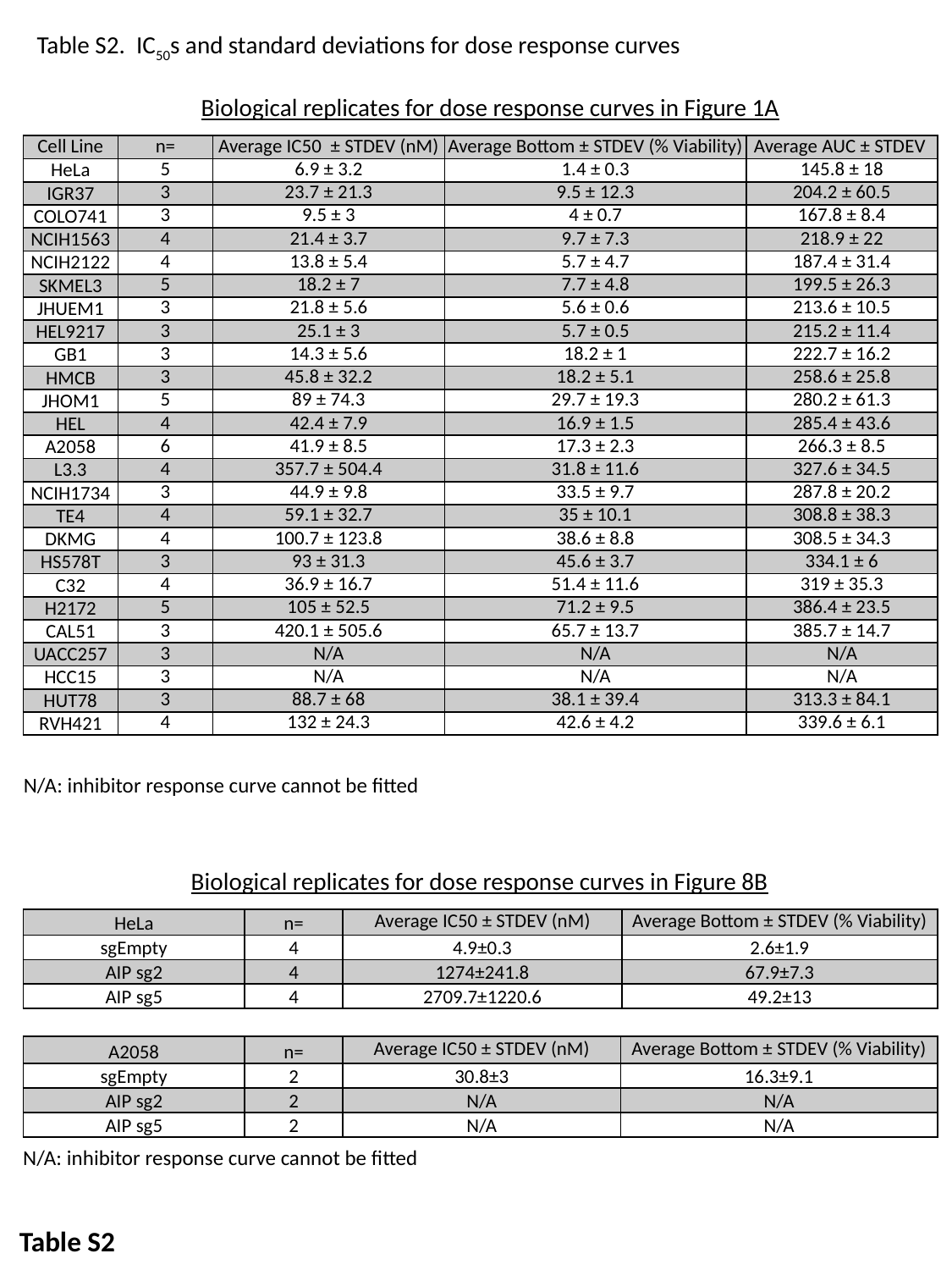

Table S2.  IC50s and standard deviations for dose response curves
Biological replicates for dose response curves in Figure 1A
| Cell Line | n= | Average IC50 ± STDEV (nM) | Average Bottom ± STDEV (% Viability) | Average AUC ± STDEV |
| --- | --- | --- | --- | --- |
| HeLa | 5 | 6.9 ± 3.2 | 1.4 ± 0.3 | 145.8 ± 18 |
| IGR37 | 3 | 23.7 ± 21.3 | 9.5 ± 12.3 | 204.2 ± 60.5 |
| COLO741 | 3 | 9.5 ± 3 | 4 ± 0.7 | 167.8 ± 8.4 |
| NCIH1563 | 4 | 21.4 ± 3.7 | 9.7 ± 7.3 | 218.9 ± 22 |
| NCIH2122 | 4 | 13.8 ± 5.4 | 5.7 ± 4.7 | 187.4 ± 31.4 |
| SKMEL3 | 5 | 18.2 ± 7 | 7.7 ± 4.8 | 199.5 ± 26.3 |
| JHUEM1 | 3 | 21.8 ± 5.6 | 5.6 ± 0.6 | 213.6 ± 10.5 |
| HEL9217 | 3 | 25.1 ± 3 | 5.7 ± 0.5 | 215.2 ± 11.4 |
| GB1 | 3 | 14.3 ± 5.6 | 18.2 ± 1 | 222.7 ± 16.2 |
| HMCB | 3 | 45.8 ± 32.2 | 18.2 ± 5.1 | 258.6 ± 25.8 |
| JHOM1 | 5 | 89 ± 74.3 | 29.7 ± 19.3 | 280.2 ± 61.3 |
| HEL | 4 | 42.4 ± 7.9 | 16.9 ± 1.5 | 285.4 ± 43.6 |
| A2058 | 6 | 41.9 ± 8.5 | 17.3 ± 2.3 | 266.3 ± 8.5 |
| L3.3 | 4 | 357.7 ± 504.4 | 31.8 ± 11.6 | 327.6 ± 34.5 |
| NCIH1734 | 3 | 44.9 ± 9.8 | 33.5 ± 9.7 | 287.8 ± 20.2 |
| TE4 | 4 | 59.1 ± 32.7 | 35 ± 10.1 | 308.8 ± 38.3 |
| DKMG | 4 | 100.7 ± 123.8 | 38.6 ± 8.8 | 308.5 ± 34.3 |
| HS578T | 3 | 93 ± 31.3 | 45.6 ± 3.7 | 334.1 ± 6 |
| C32 | 4 | 36.9 ± 16.7 | 51.4 ± 11.6 | 319 ± 35.3 |
| H2172 | 5 | 105 ± 52.5 | 71.2 ± 9.5 | 386.4 ± 23.5 |
| CAL51 | 3 | 420.1 ± 505.6 | 65.7 ± 13.7 | 385.7 ± 14.7 |
| UACC257 | 3 | N/A | N/A | N/A |
| HCC15 | 3 | N/A | N/A | N/A |
| HUT78 | 3 | 88.7 ± 68 | 38.1 ± 39.4 | 313.3 ± 84.1 |
| RVH421 | 4 | 132 ± 24.3 | 42.6 ± 4.2 | 339.6 ± 6.1 |
N/A: inhibitor response curve cannot be fitted
Biological replicates for dose response curves in Figure 8B
| HeLa | n= | Average IC50 ± STDEV (nM) | Average Bottom ± STDEV (% Viability) |
| --- | --- | --- | --- |
| sgEmpty | 4 | 4.9±0.3 | 2.6±1.9 |
| AIP sg2 | 4 | 1274±241.8 | 67.9±7.3 |
| AIP sg5 | 4 | 2709.7±1220.6 | 49.2±13 |
| A2058 | n= | Average IC50 ± STDEV (nM) | Average Bottom ± STDEV (% Viability) |
| --- | --- | --- | --- |
| sgEmpty | 2 | 30.8±3 | 16.3±9.1 |
| AIP sg2 | 2 | N/A | N/A |
| AIP sg5 | 2 | N/A | N/A |
N/A: inhibitor response curve cannot be fitted
Table S2